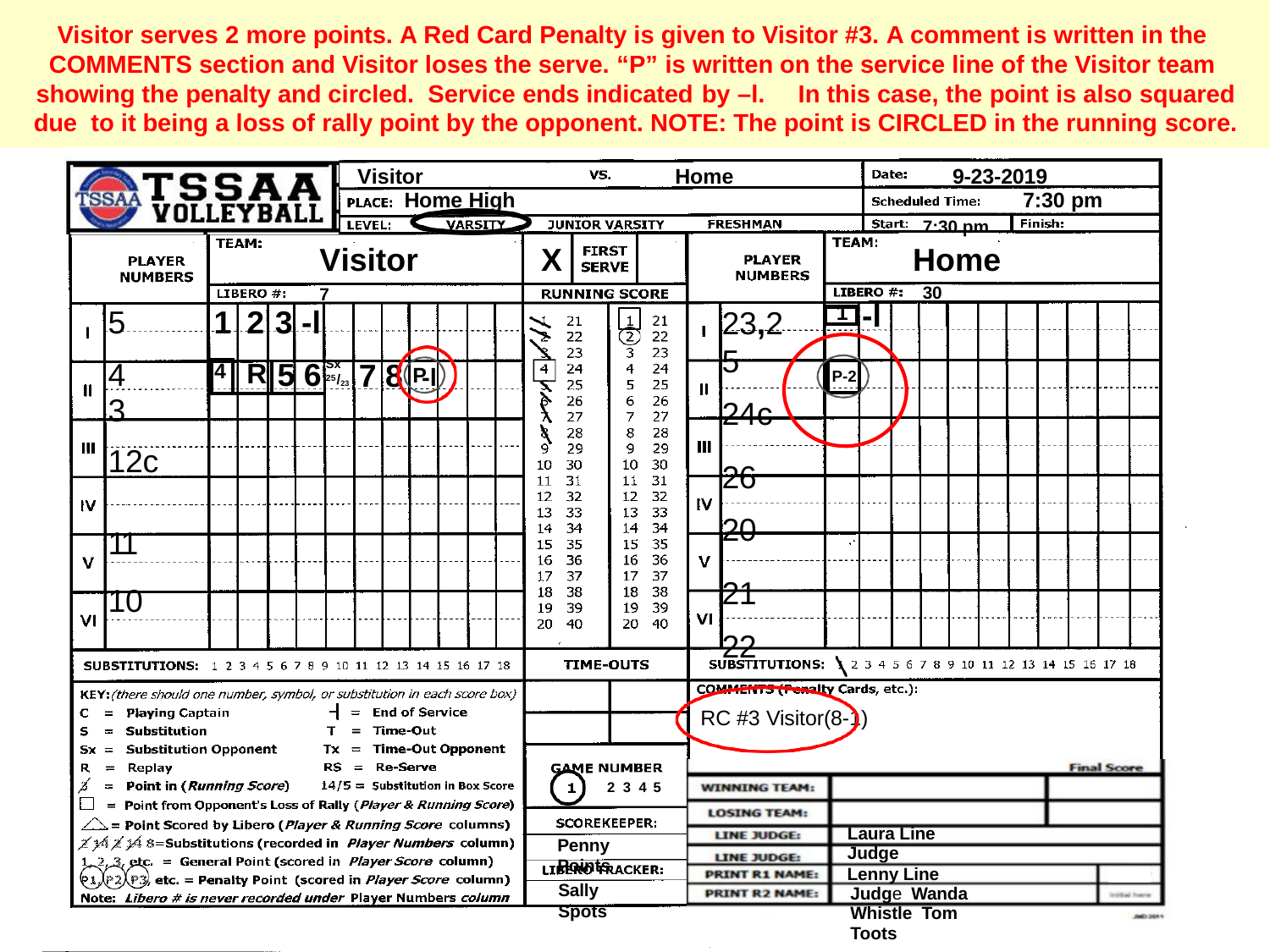

Visitor serves 2 more points. A Red Card Penalty is given to Visitor #3. A comment is written in the  COMMENTS section and Visitor loses the serve. “P” is written on the service line of the Visitor team  showing the penalty and circled.  Service ends indicated by –l.	In this case, the point is also squared due  to it being a loss of rally point by the opponent. NOTE: The point is CIRCLED in the running score.

Visitor	Home
Home High
9-23-2019
7:30 pm
7:30 pm
Home
30

Visitor
7
X
-l
23,25
24c
26
20
21
22
1

| 5 | 1 | 2 | 3 -l |
| --- | --- | --- | --- |
| 4 | 4 | R | 5 6 |
| 3 12c |  |  |  |
| 11 |  |  |  |
| 10 |  |  |  |

23    7 8
Sx

-l
P
P-2
/
25

RC #3 Visitor(8-1)

2  3  4 5
Laura Line Judge
Lenny Line Judge  Wanda Whistle  Tom Toots
Penny Points

Sally Spots